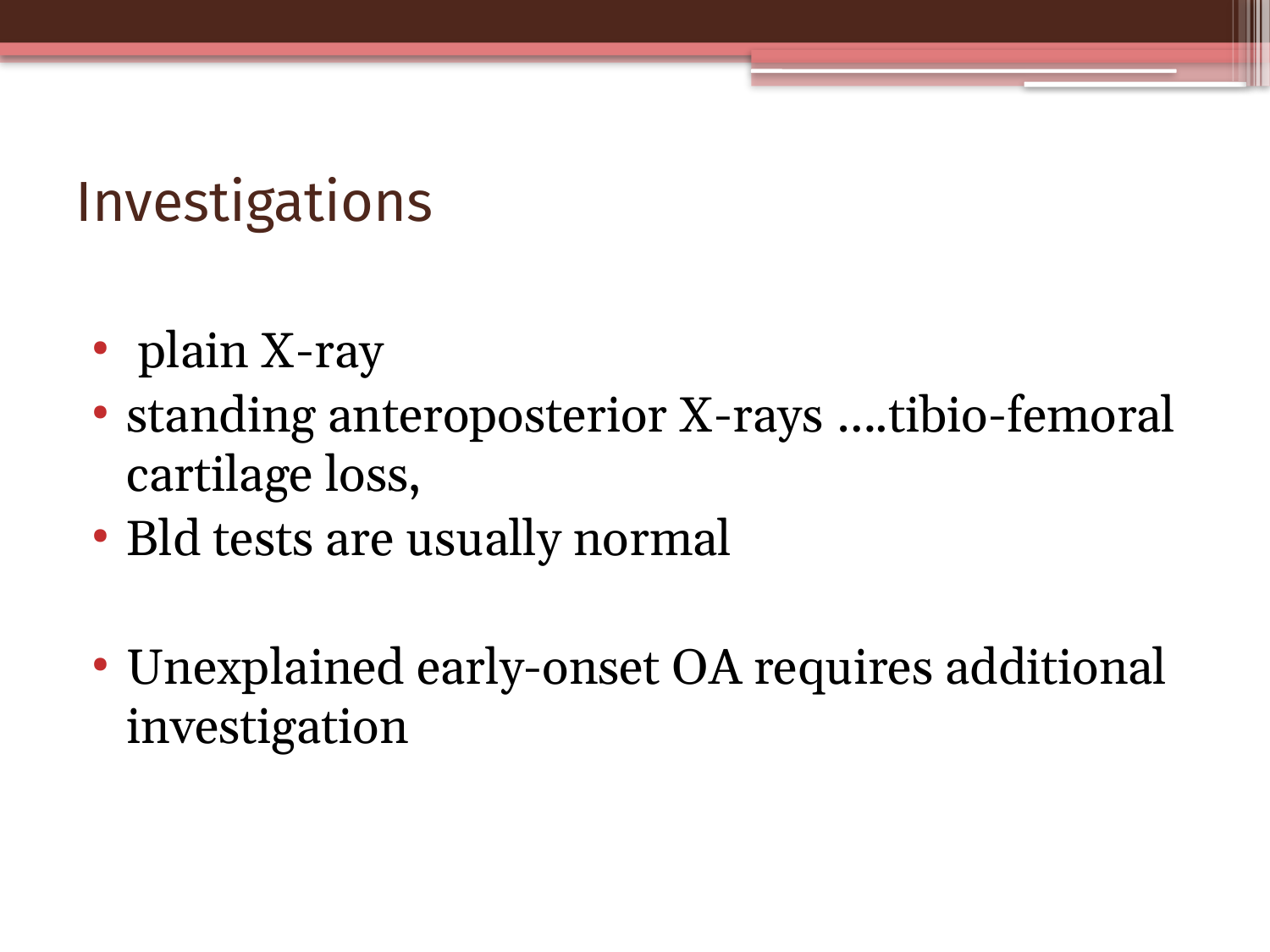

# Investigations
 plain X-ray
standing anteroposterior X-rays ….tibio-femoral cartilage loss,
Bld tests are usually normal

Unexplained early-onset OA requires additional investigation